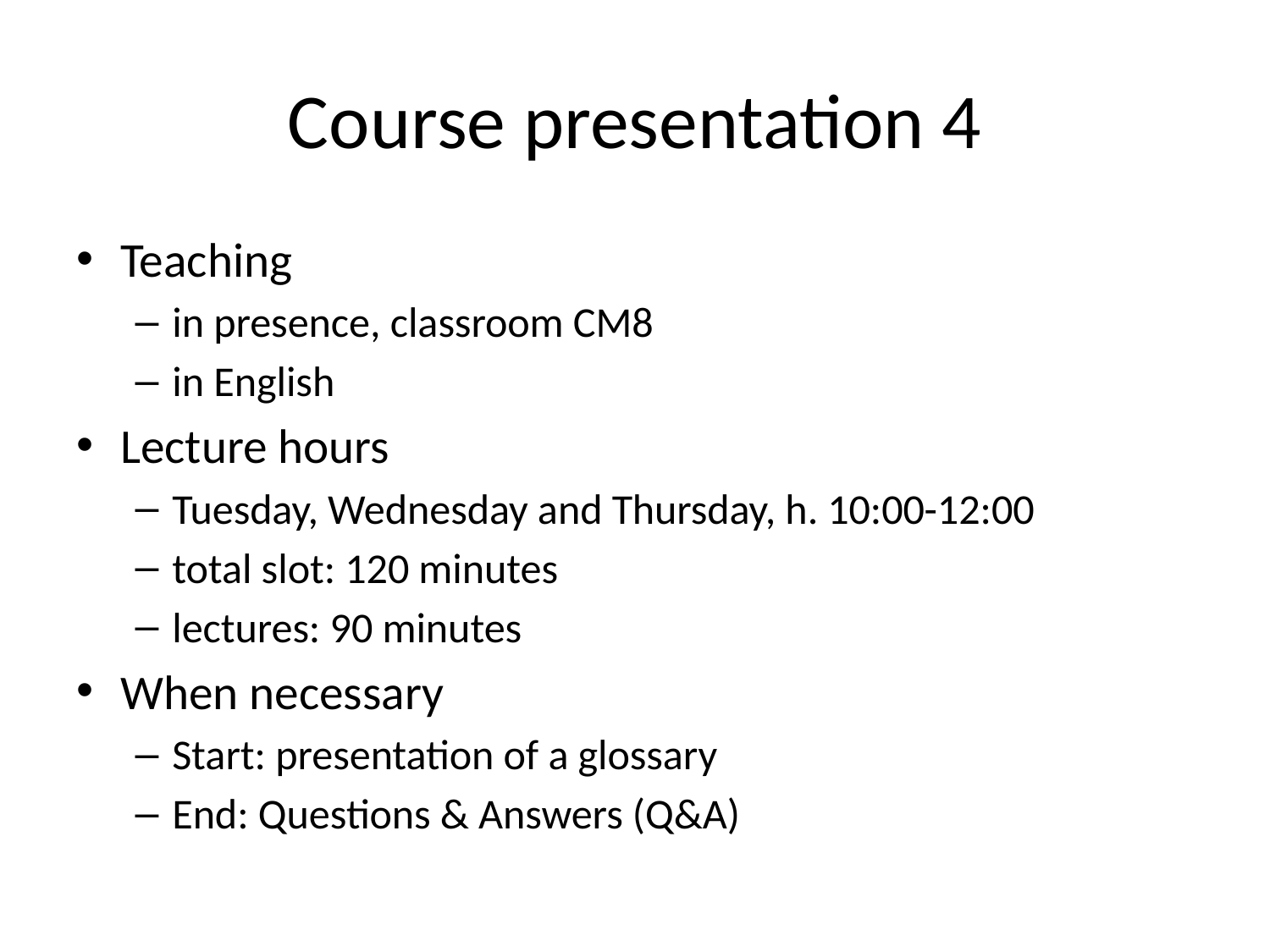

# Course presentation 4
Teaching
in presence, classroom CM8
in English
Lecture hours
Tuesday, Wednesday and Thursday, h. 10:00-12:00
total slot: 120 minutes
lectures: 90 minutes
When necessary
Start: presentation of a glossary
End: Questions & Answers (Q&A)